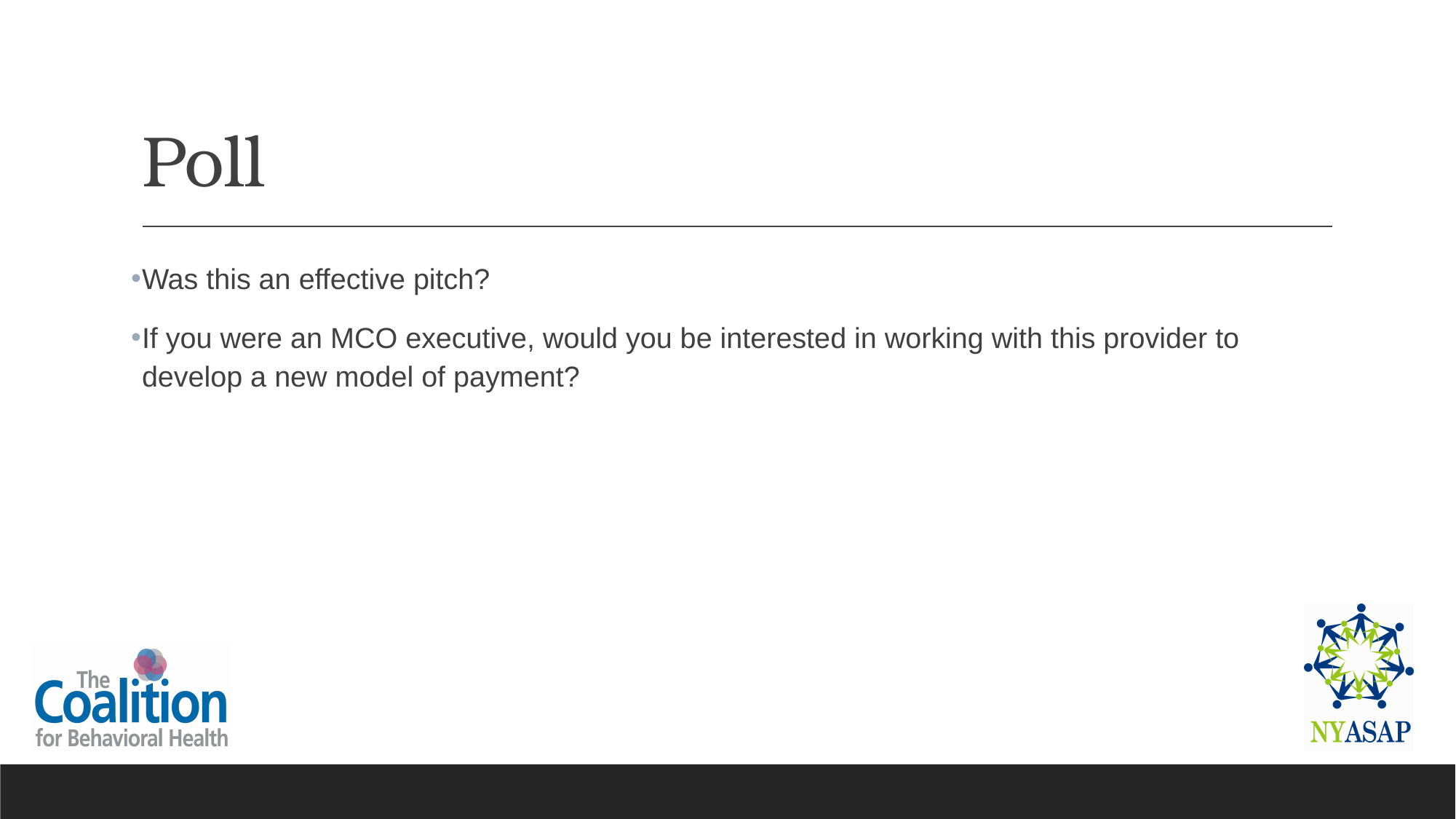

# Poll
Was this an effective pitch?
If you were an MCO executive, would you be interested in working with this provider to develop a new model of payment?